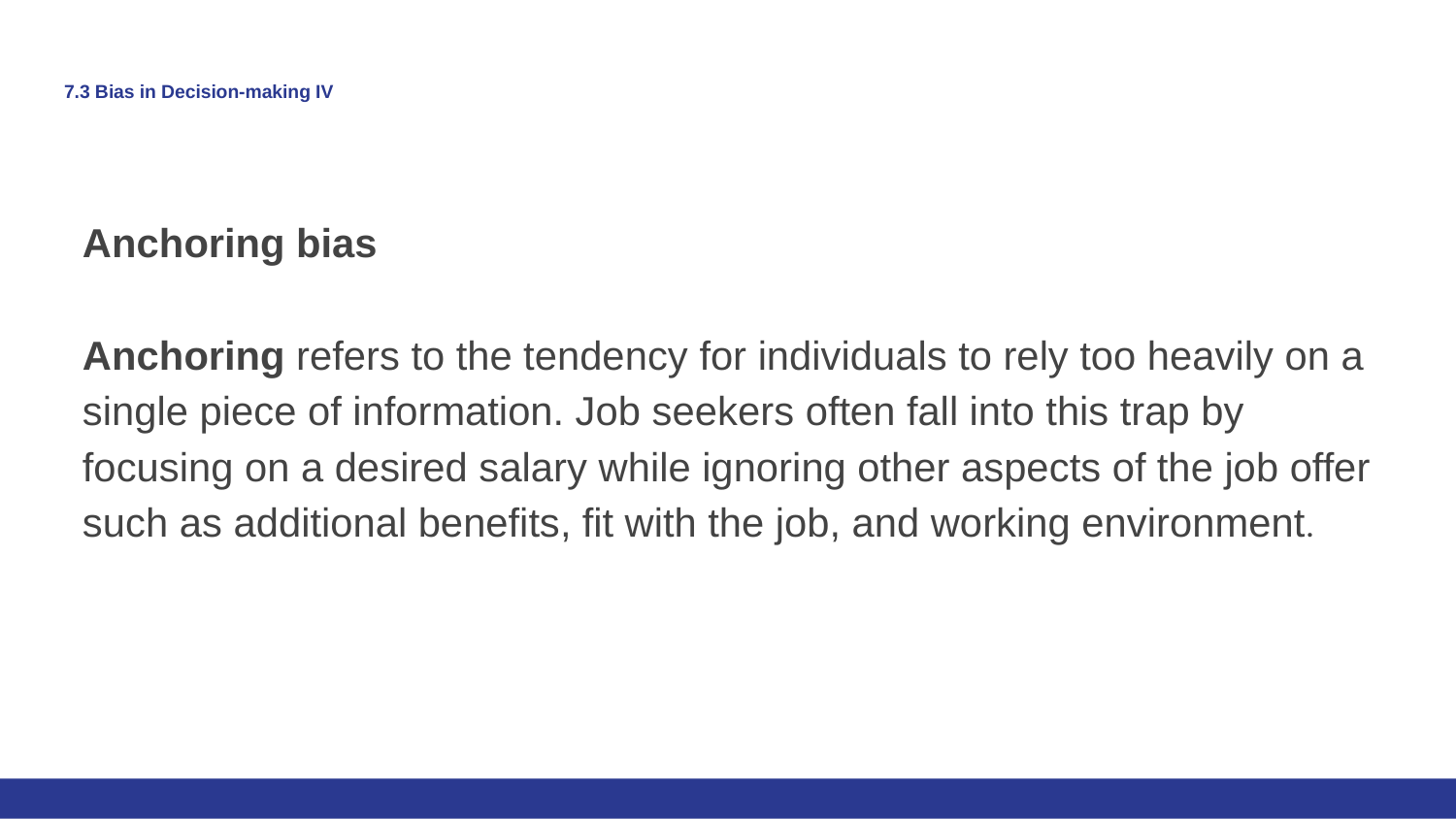

# 7.3 Bias in Decision-making IV
Anchoring bias

Anchoring refers to the tendency for individuals to rely too heavily on a single piece of information. Job seekers often fall into this trap by focusing on a desired salary while ignoring other aspects of the job offer such as additional benefits, fit with the job, and working environment.